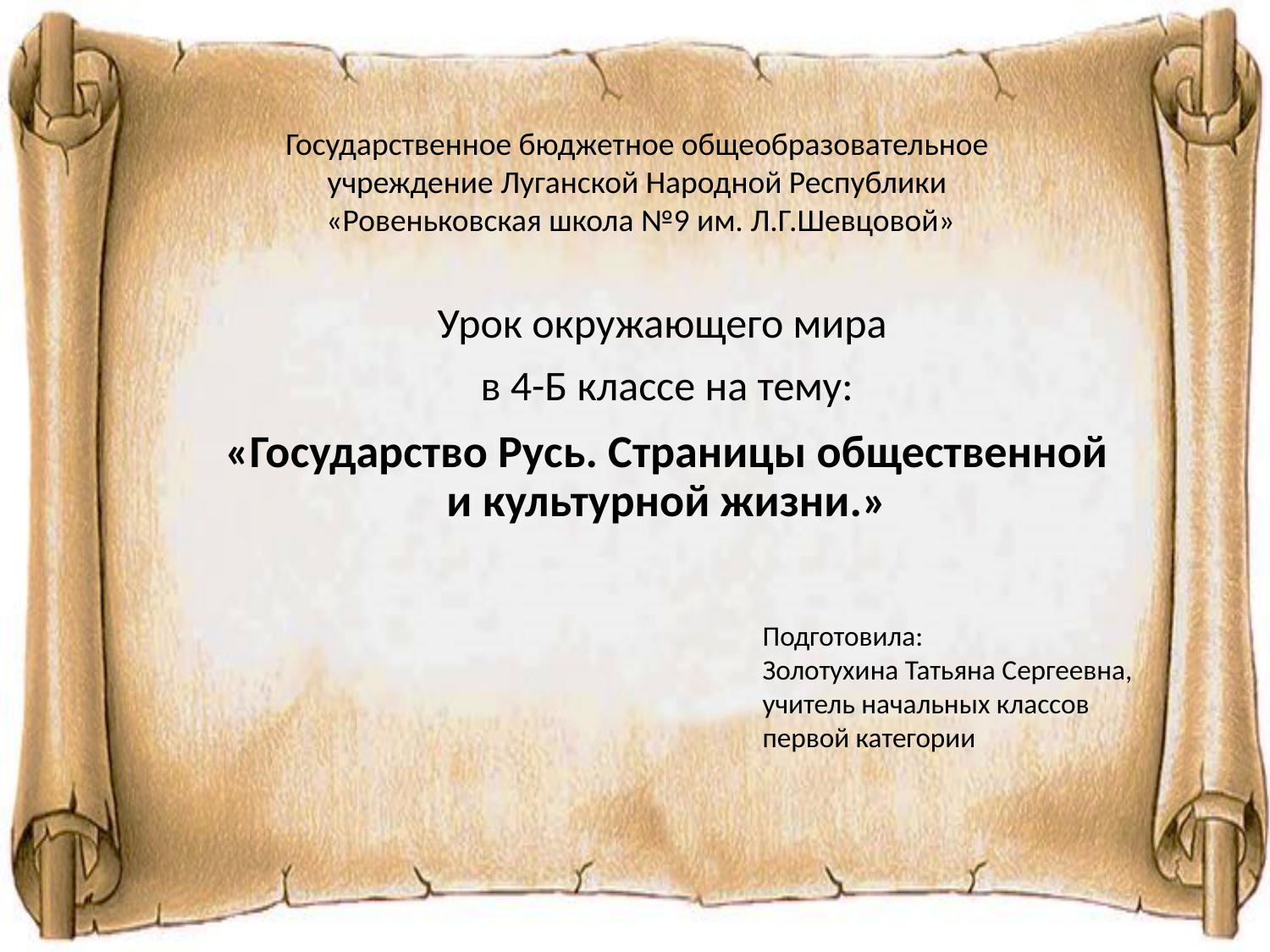

# Государственное бюджетное общеобразовательное учреждение Луганской Народной Республики «Ровеньковская школа №9 им. Л.Г.Шевцовой»
Урок окружающего мира
в 4-Б классе на тему:
«Государство Русь. Страницы общественной и культурной жизни.»
Подготовила:
Золотухина Татьяна Сергеевна,
учитель начальных классов
первой категории